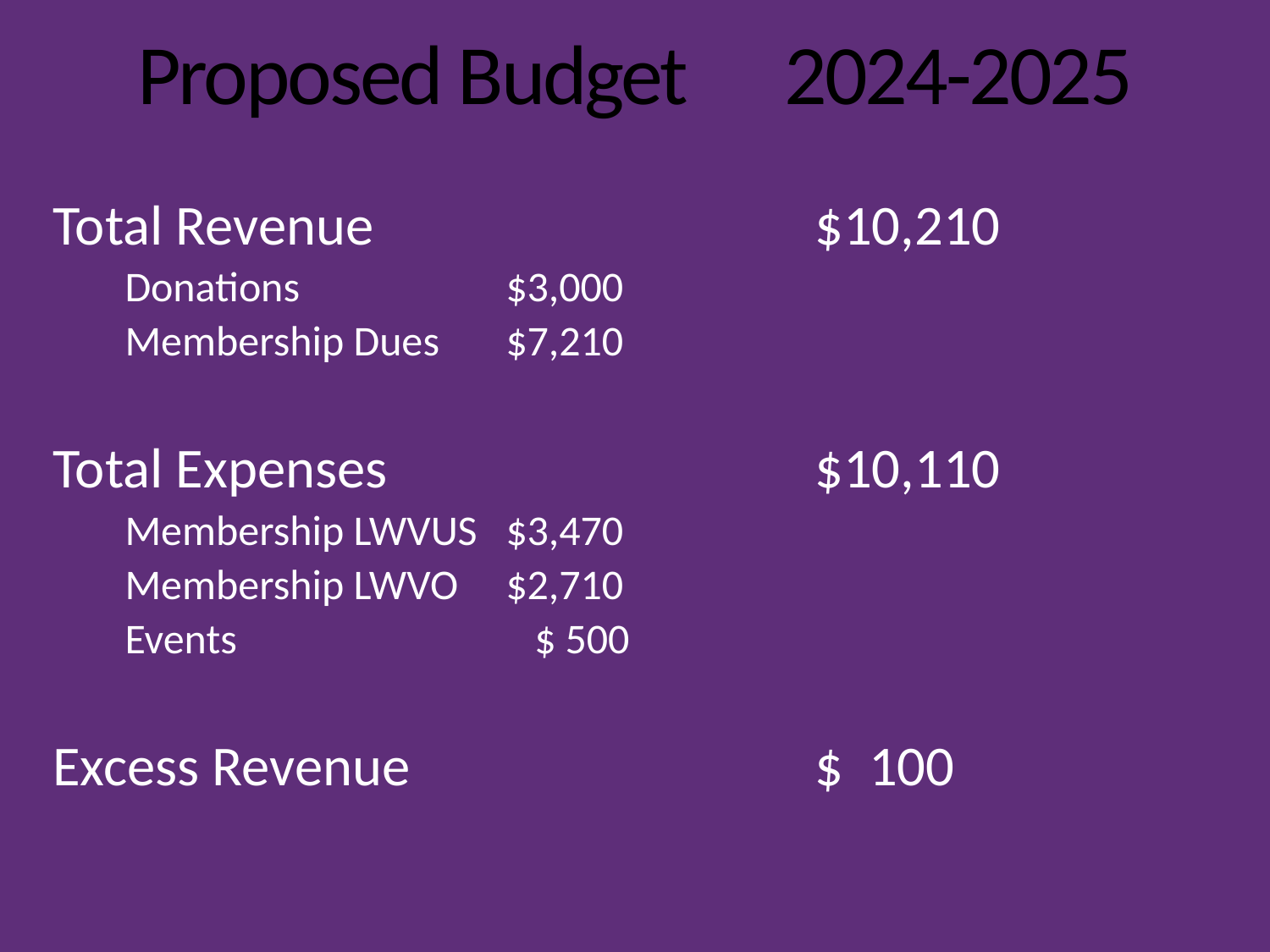

# Proposed Budget      2024-2025
Total Revenue 			   	$10,210
Donations                  	$3,000
Membership Dues    	$7,210

Total Expenses			    	$10,110
Membership LWVUS 	$3,470
Membership LWVO   	$2,710
Events 			   $ 500

Excess Revenue		              	$  100